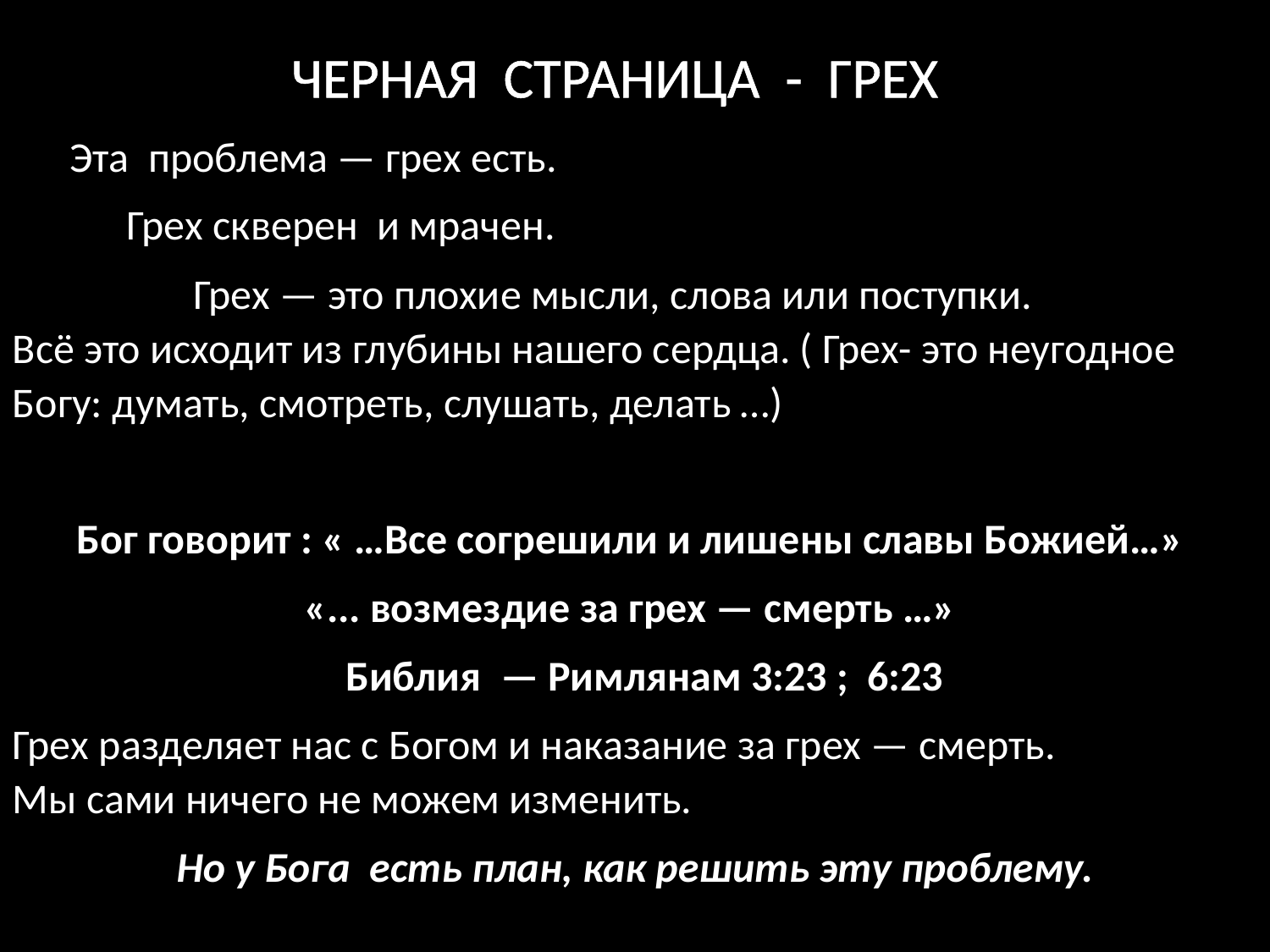

Эта  проблема — грех есть.
            Грех скверен  и мрачен.
                   Грех — это плохие мысли, слова или поступки.                     Всё это исходит из глубины нашего сердца. ( Грех- это неугодное Богу: думать, смотреть, слушать, делать …)

Бог говорит : « …Все согрешили и лишены славы Божией…»
«... возмездие за грех — смерть …»
   Библия  — Римлянам 3:23 ;  6:23
Грех разделяет нас с Богом и наказание за грех — смерть.                   Мы сами ничего не можем изменить.
Но у Бога  есть план, как решить эту проблему.
ЧЕРНАЯ  СТРАНИЦА  -  ГРЕХ